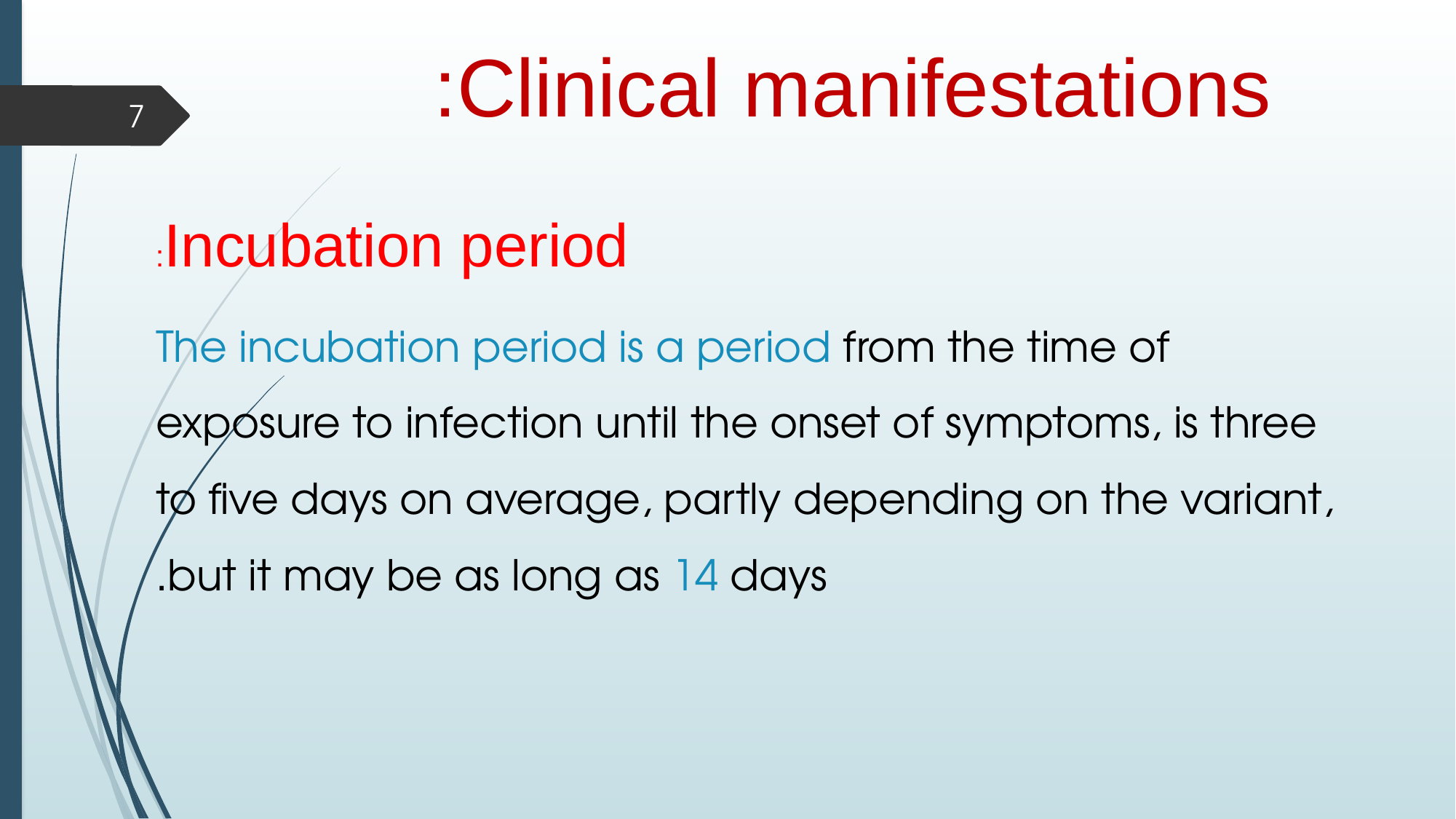

# Clinical manifestations:
7
Incubation period:
The incubation period is a period from the time of exposure to infection until the onset of symptoms, is three to five days on average, partly depending on the variant, but it may be as long as 14 days.